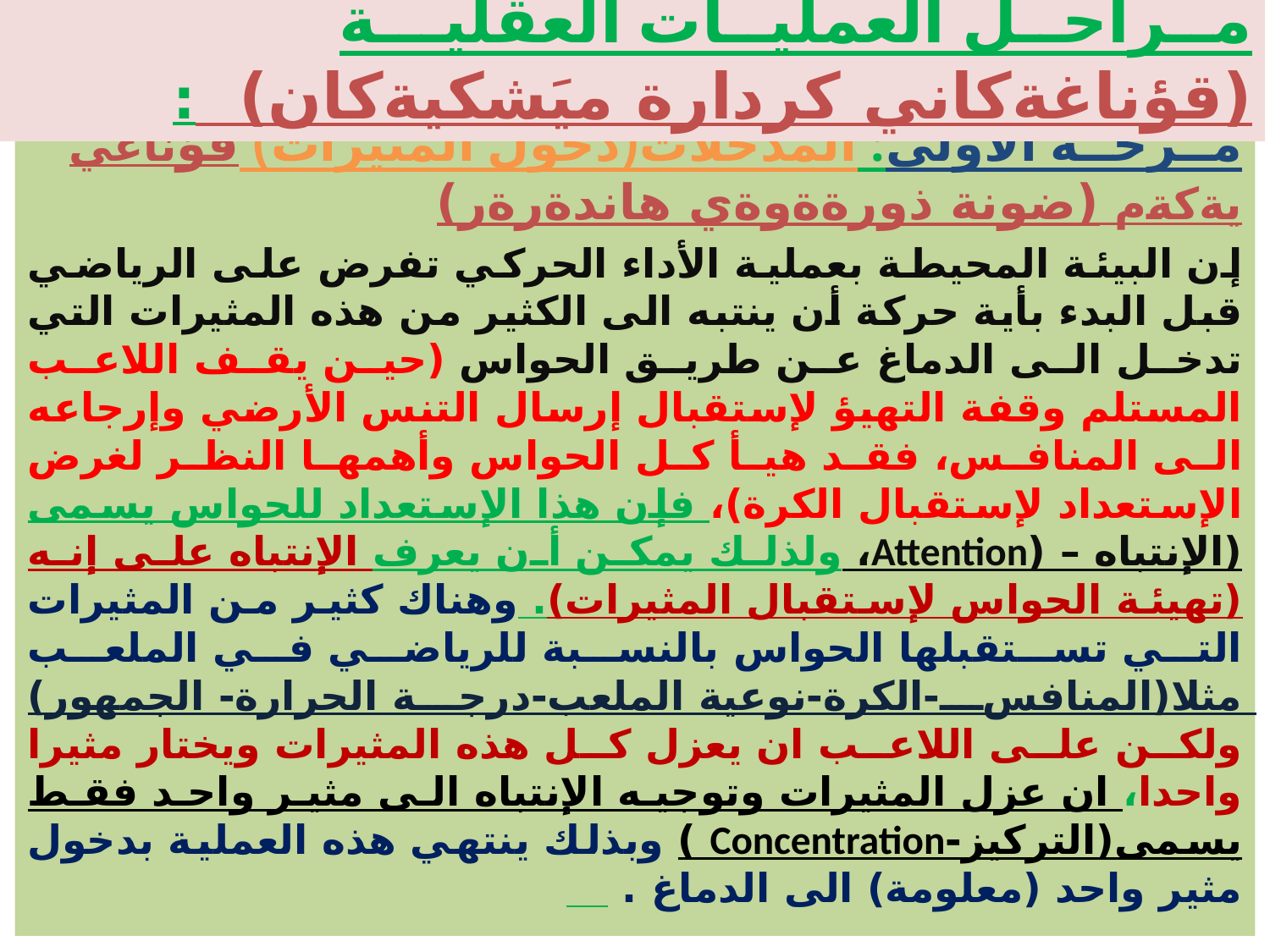

# مــراحــل العمليــات العقليـــة (قؤناغةكاني كردارة ميَشكيةكان)  :
مــرحــة الأولى: المدخلات(دخول المثيرات) قؤناغي يةكةم (ضونة ذورةةوةي هاندةرةر)
إن البيئة المحيطة بعملية الأداء الحركي تفرض على الرياضي قبل البدء بأية حركة أن ينتبه الى الكثير من هذه المثيرات التي تدخل الى الدماغ عن طريق الحواس (حين يقف اللاعب المستلم وقفة التهيؤ لإستقبال إرسال التنس الأرضي وإرجاعه الى المنافس، فقد هيأ كل الحواس وأهمها النظر لغرض الإستعداد لإستقبال الكرة)، فإن هذا الإستعداد للحواس يسمى (الإنتباه – (Attention، ولذلك يمكن أن يعرف الإنتباه على إنه (تهيئة الحواس لإستقبال المثيرات). وهناك كثير من المثيرات التي تستقبلها الحواس بالنسبة للرياضي في الملعب مثلا(المنافس-الكرة-نوعية الملعب-درجة الحرارة- الجمهور) ولكن على اللاعب ان يعزل كل هذه المثيرات ويختار مثيرا واحدا، ان عزل المثيرات وتوجيه الإنتباه الى مثير واحد فقط يسمى(التركيز-Concentration ) وبذلك ينتهي هذه العملية بدخول مثير واحد (معلومة) الى الدماغ .